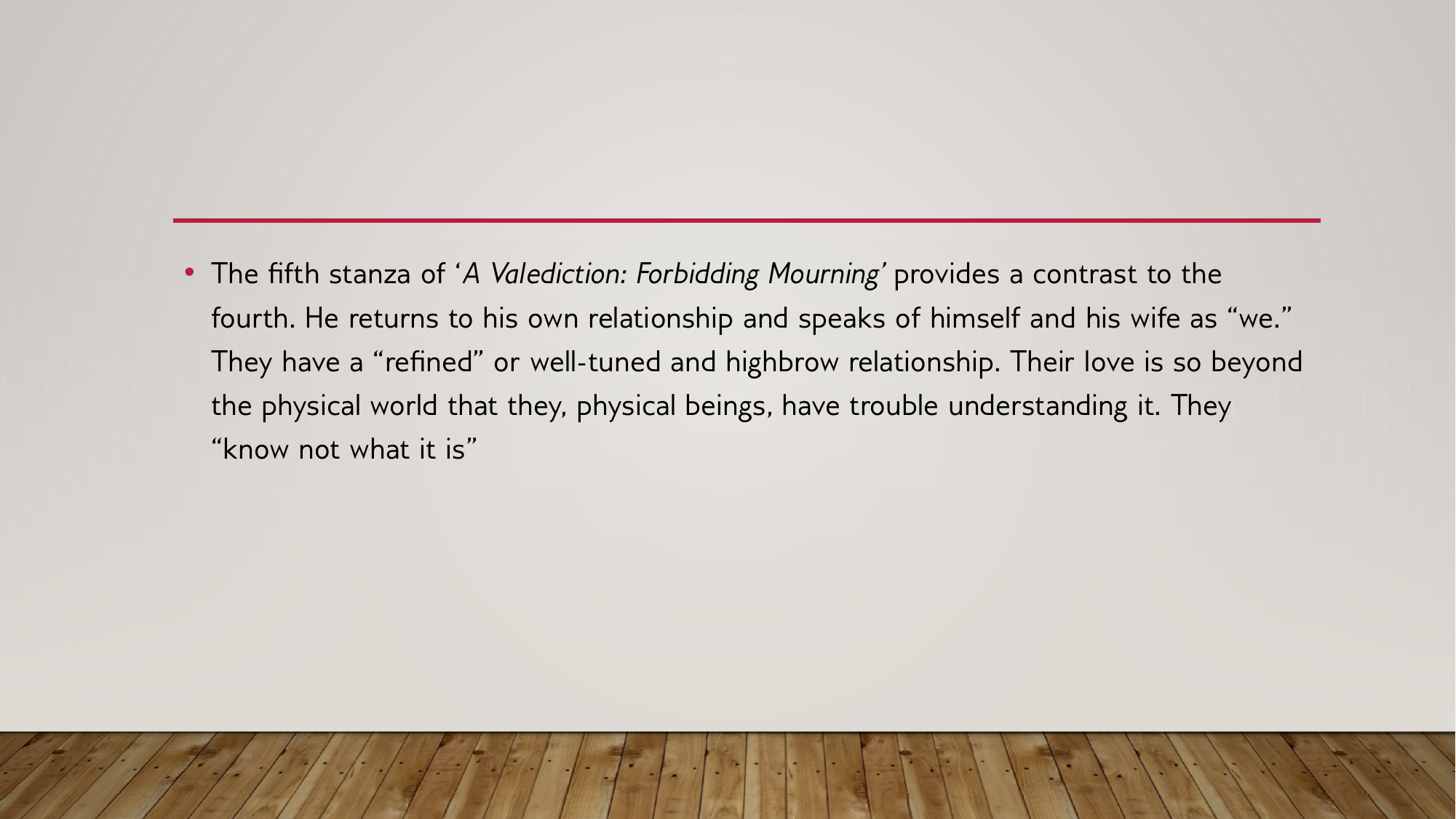

The fifth stanza of ‘A Valediction: Forbidding Mourning’ provides a contrast to the fourth. He returns to his own relationship and speaks of himself and his wife as “we.” They have a “refined” or well-tuned and highbrow relationship. Their love is so beyond the physical world that they, physical beings, have trouble understanding it. They “know not what it is”